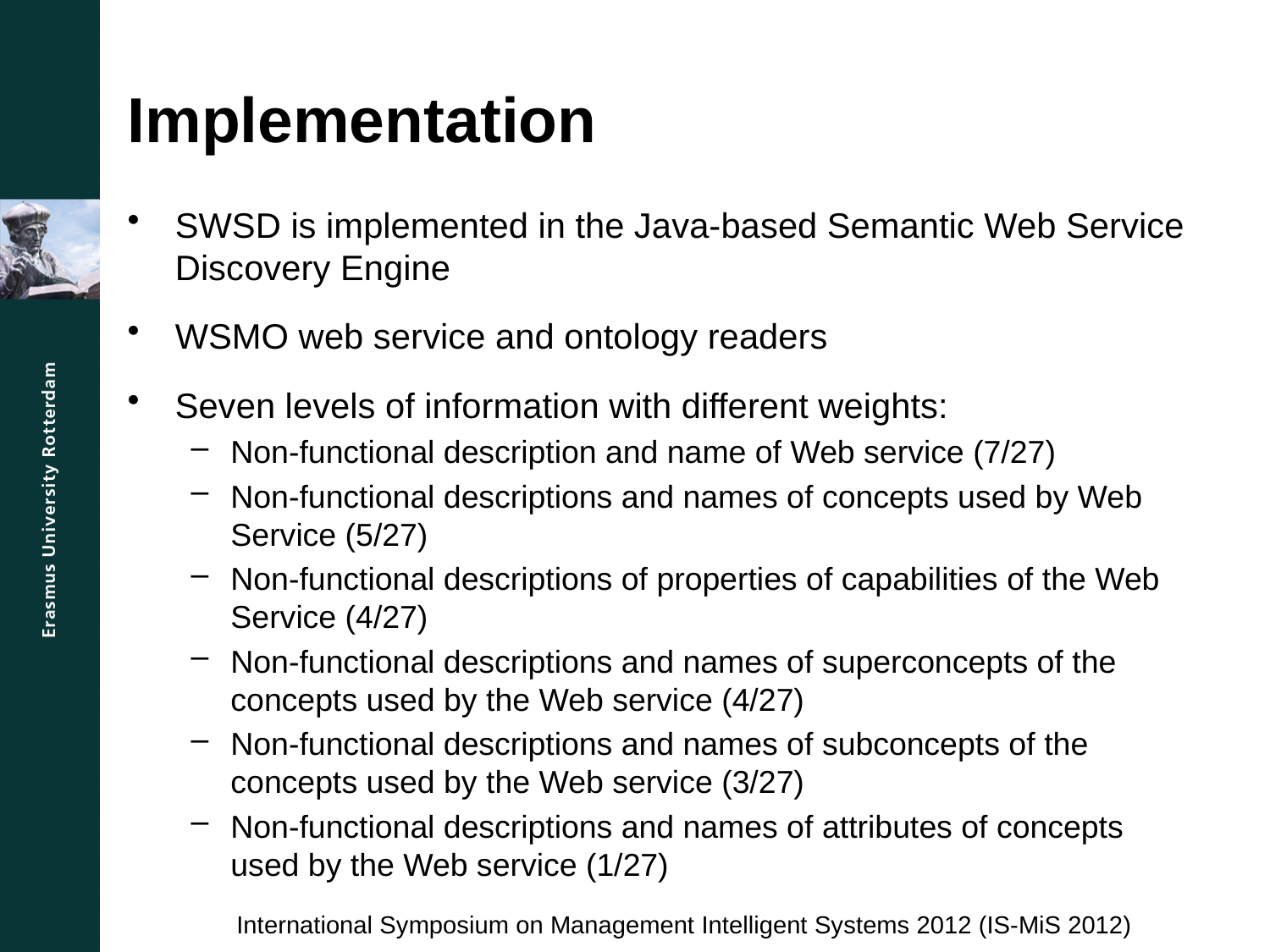

# Implementation
SWSD is implemented in the Java-based Semantic Web Service Discovery Engine

WSMO web service and ontology readers

Seven levels of information with different weights:
Non-functional description and name of Web service (7/27)
Non-functional descriptions and names of concepts used by Web Service (5/27)
Non-functional descriptions of properties of capabilities of the Web Service (4/27)
Non-functional descriptions and names of superconcepts of the concepts used by the Web service (4/27)
Non-functional descriptions and names of subconcepts of the concepts used by the Web service (3/27)
Non-functional descriptions and names of attributes of concepts used by the Web service (1/27)
International Symposium on Management Intelligent Systems 2012 (IS-MiS 2012)